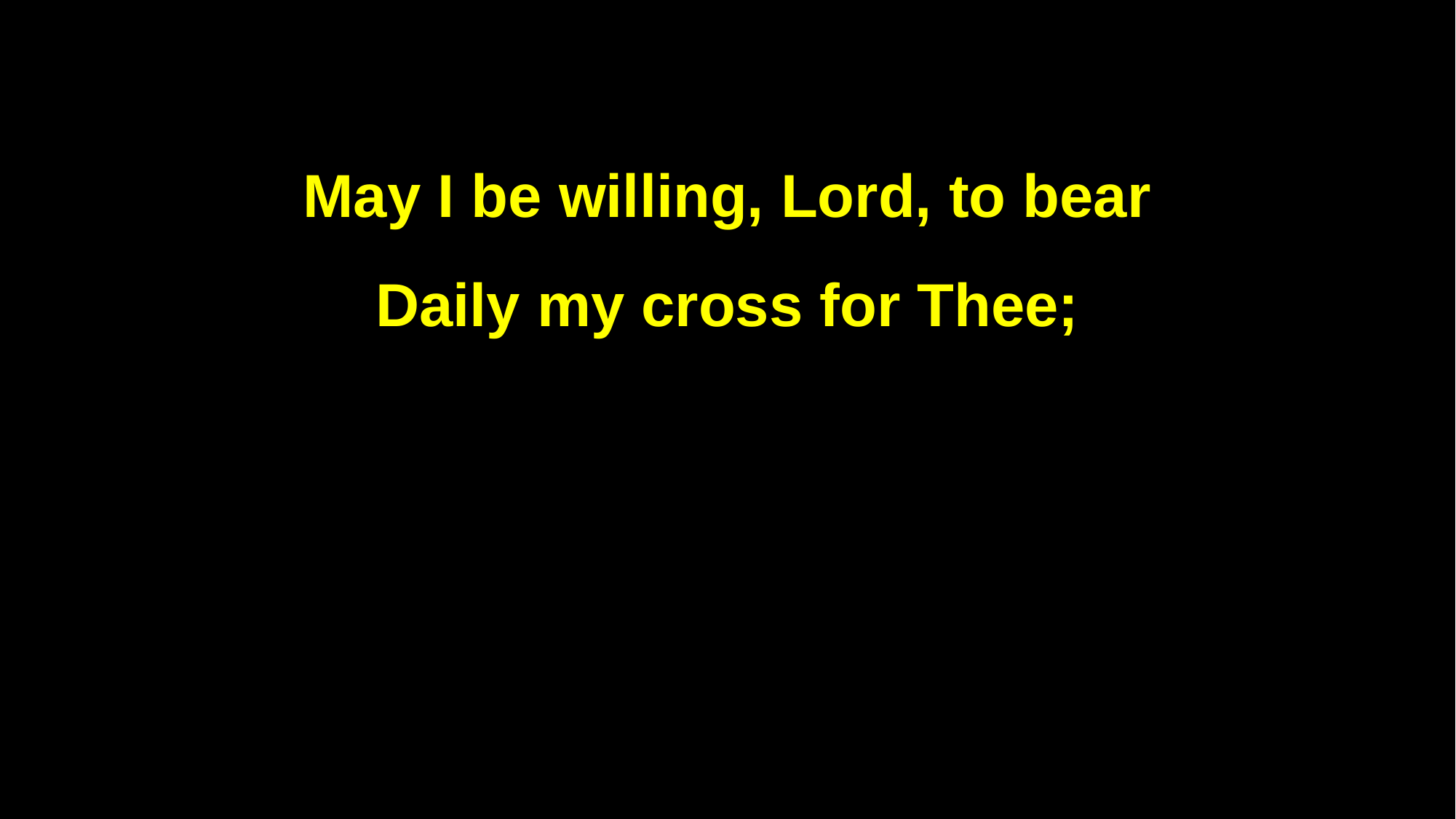

May I be willing, Lord, to bear
Daily my cross for Thee;